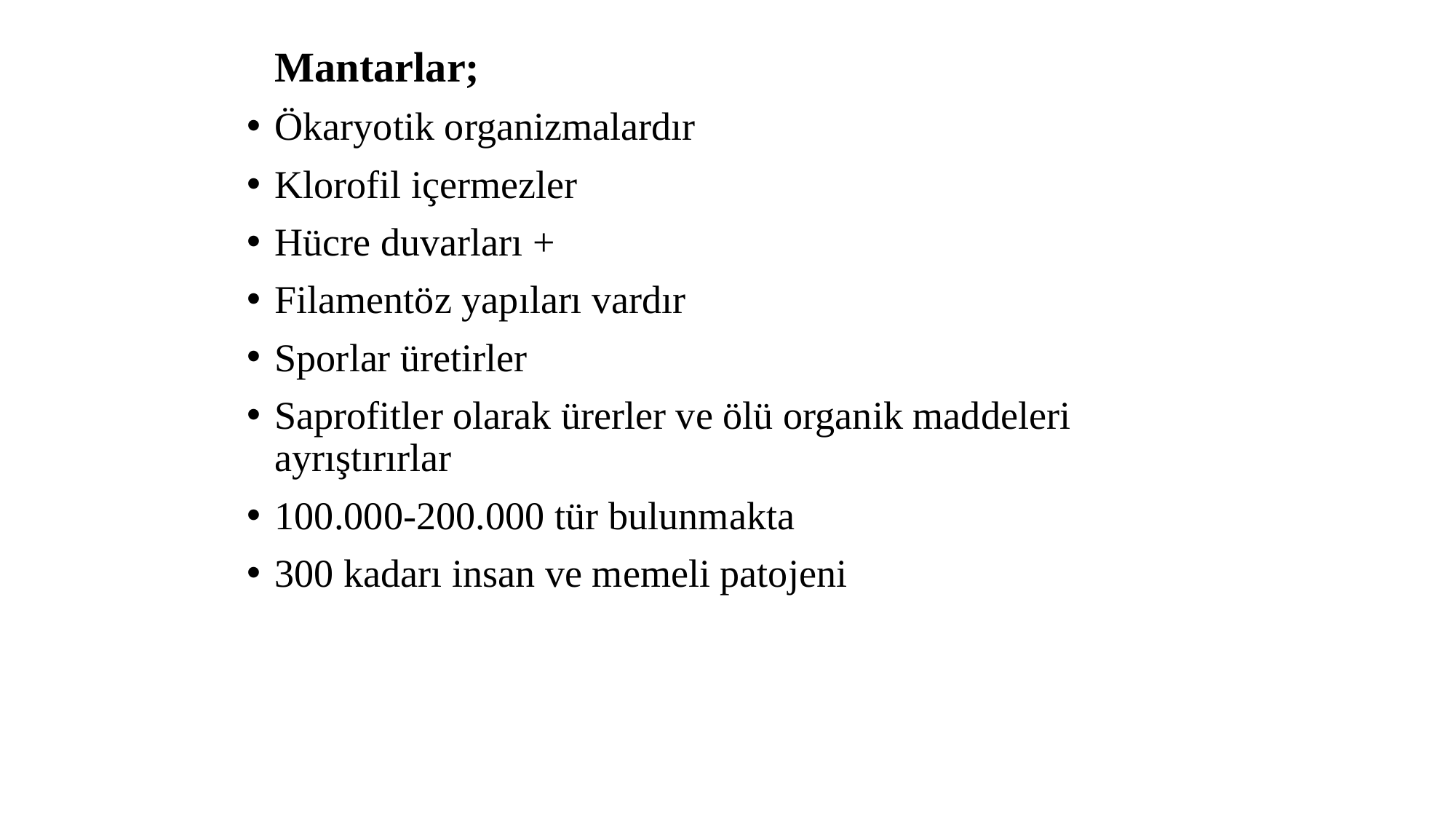

Mantarlar;
Ökaryotik organizmalardır
Klorofil içermezler
Hücre duvarları +
Filamentöz yapıları vardır
Sporlar üretirler
Saprofitler olarak ürerler ve ölü organik maddeleri ayrıştırırlar
100.000-200.000 tür bulunmakta
300 kadarı insan ve memeli patojeni